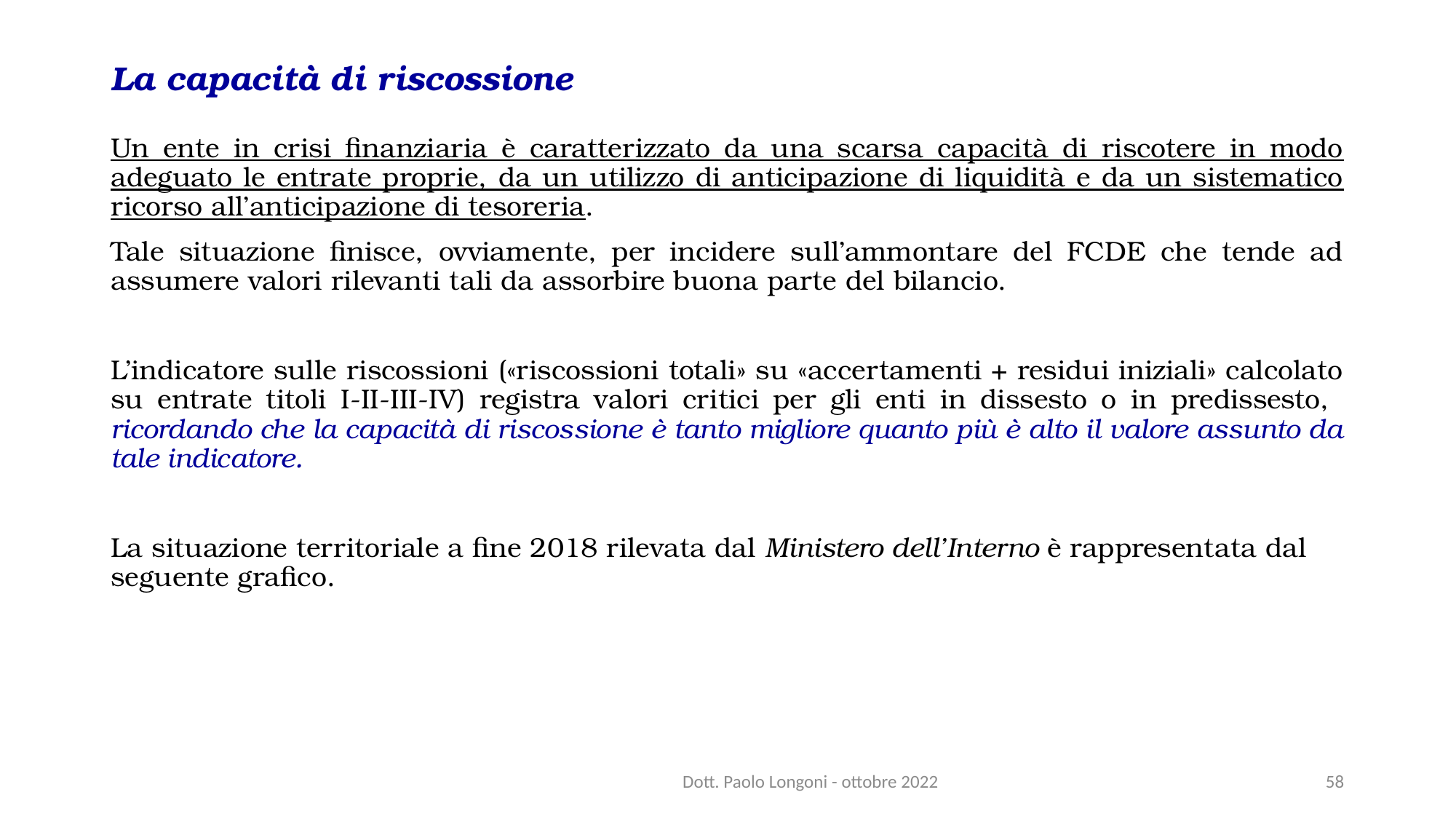

# La capacità di riscossione
Un ente in crisi finanziaria è caratterizzato da una scarsa capacità di riscotere in modo adeguato le entrate proprie, da un utilizzo di anticipazione di liquidità e da un sistematico ricorso all’anticipazione di tesoreria.
Tale situazione finisce, ovviamente, per incidere sull’ammontare del FCDE che tende ad assumere valori rilevanti tali da assorbire buona parte del bilancio.

L’indicatore sulle riscossioni («riscossioni totali» su «accertamenti + residui iniziali» calcolato su entrate titoli I-II-III-IV) registra valori critici per gli enti in dissesto o in predissesto,  ricordando che la capacità di riscossione è tanto migliore quanto più è alto il valore assunto da tale indicatore.

La situazione territoriale a fine 2018 rilevata dal Ministero dell’Interno è rappresentata dal seguente grafico.
Dott. Paolo Longoni - ottobre 2022
58